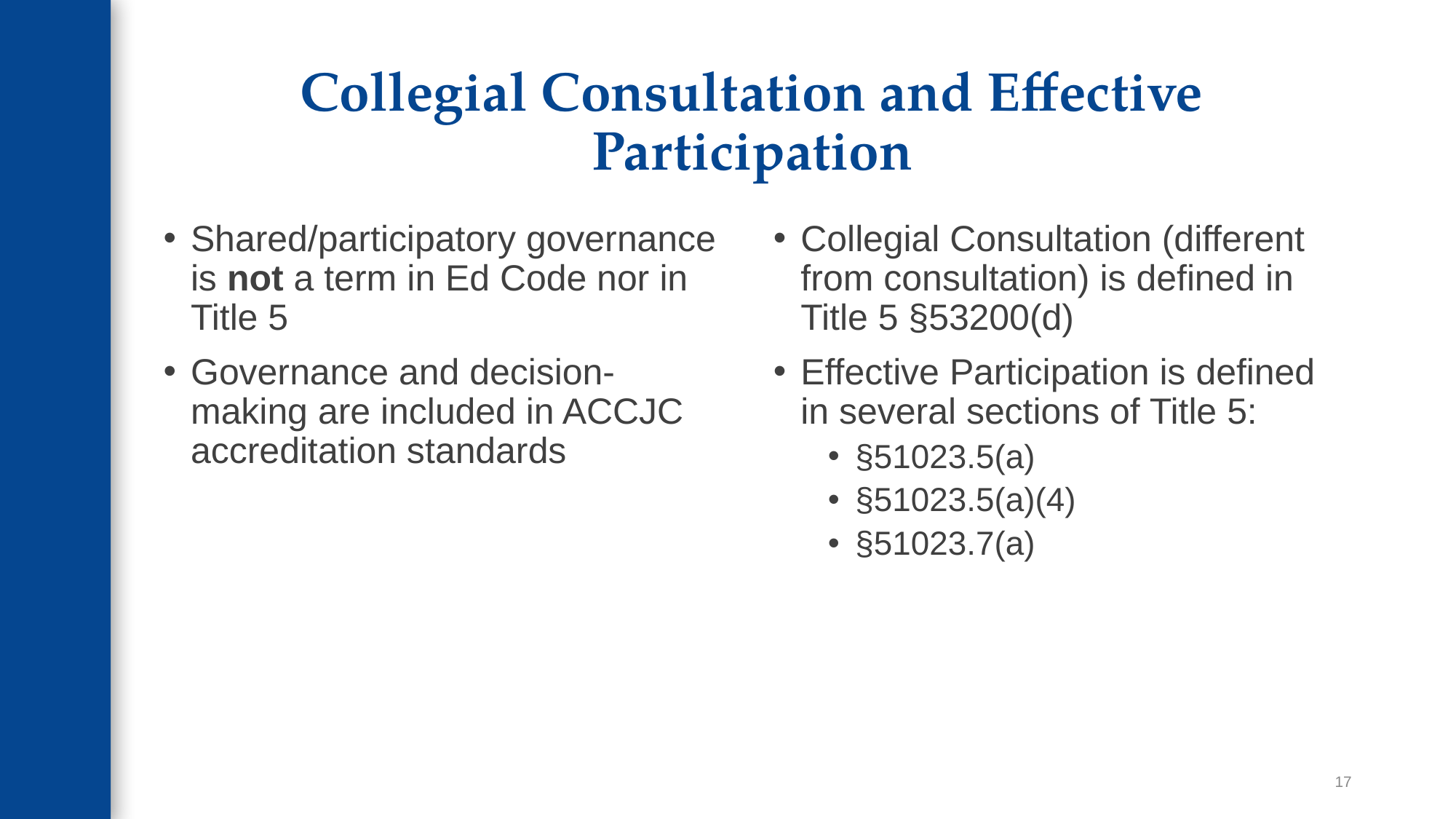

# Collegial Consultation and Effective Participation
Shared/participatory governance is not a term in Ed Code nor in Title 5
Governance and decision-making are included in ACCJC accreditation standards
Collegial Consultation (different from consultation) is defined in Title 5 §53200(d)
Effective Participation is defined in several sections of Title 5:
§51023.5(a)
§51023.5(a)(4)
§51023.7(a)